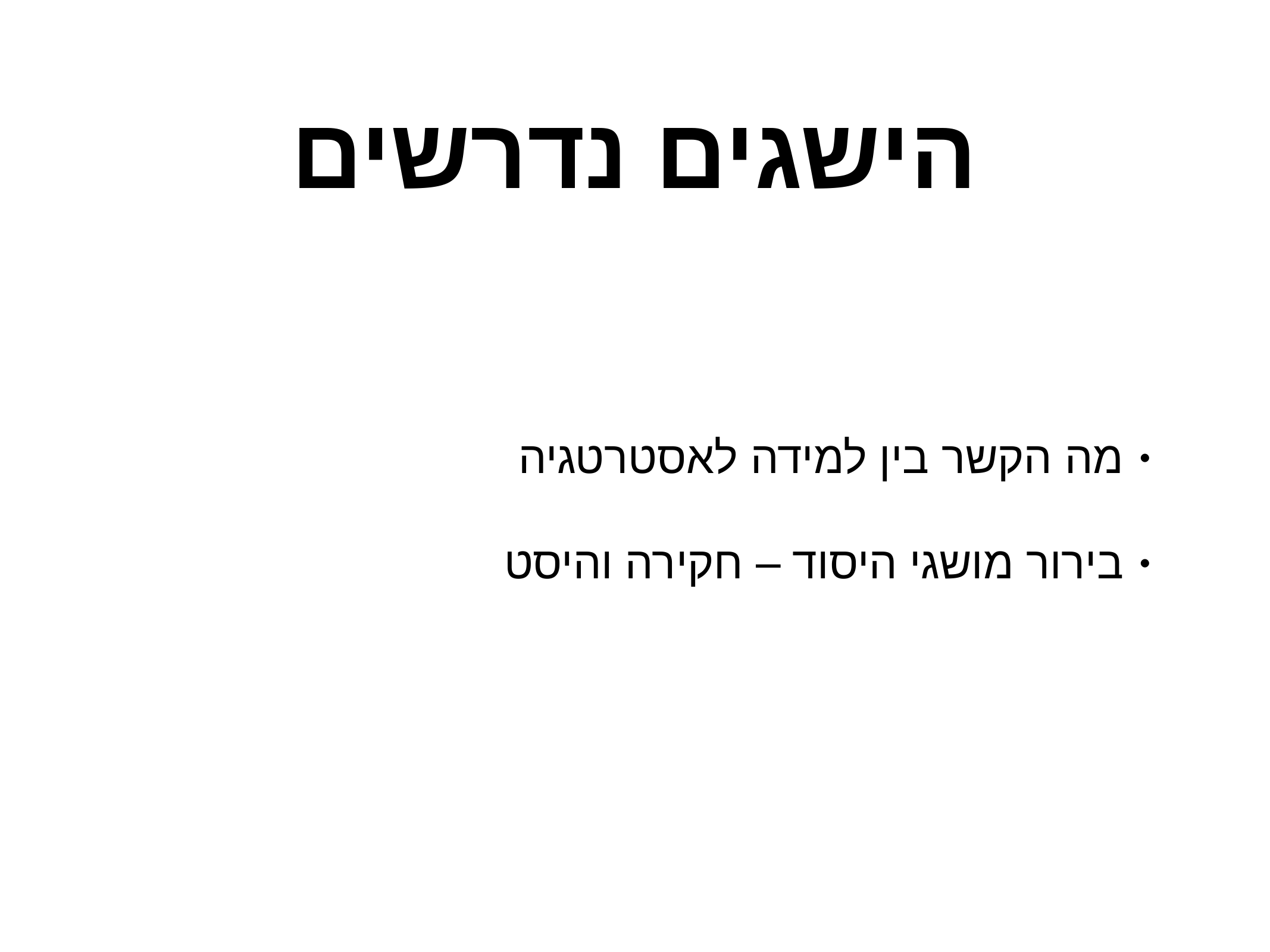

# הישגים נדרשים
מה הקשר בין למידה לאסטרטגיה
בירור מושגי היסוד – חקירה והיסט